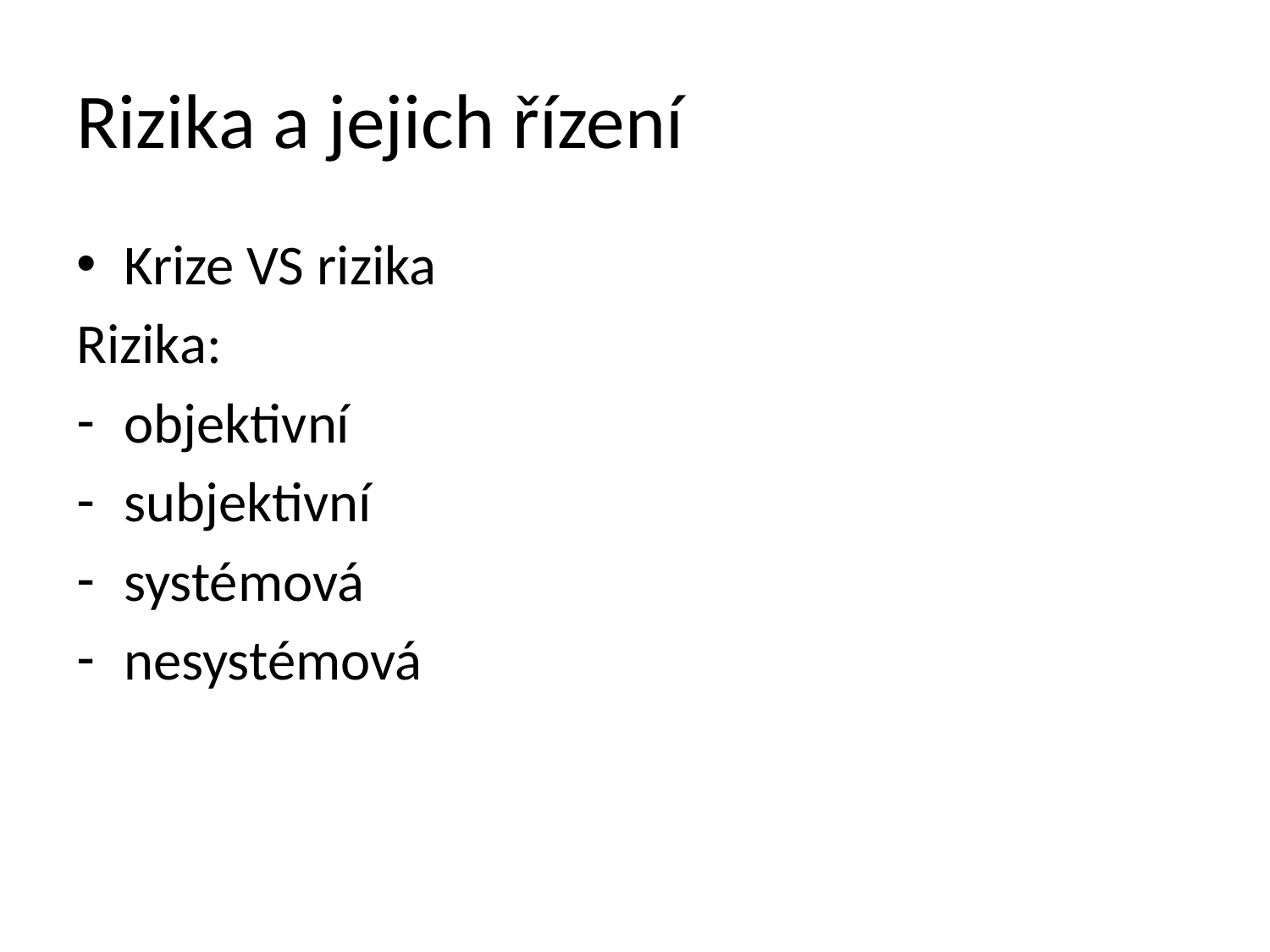

# Rizika a jejich řízení
Krize VS rizika
Rizika:
objektivní
subjektivní
systémová
nesystémová